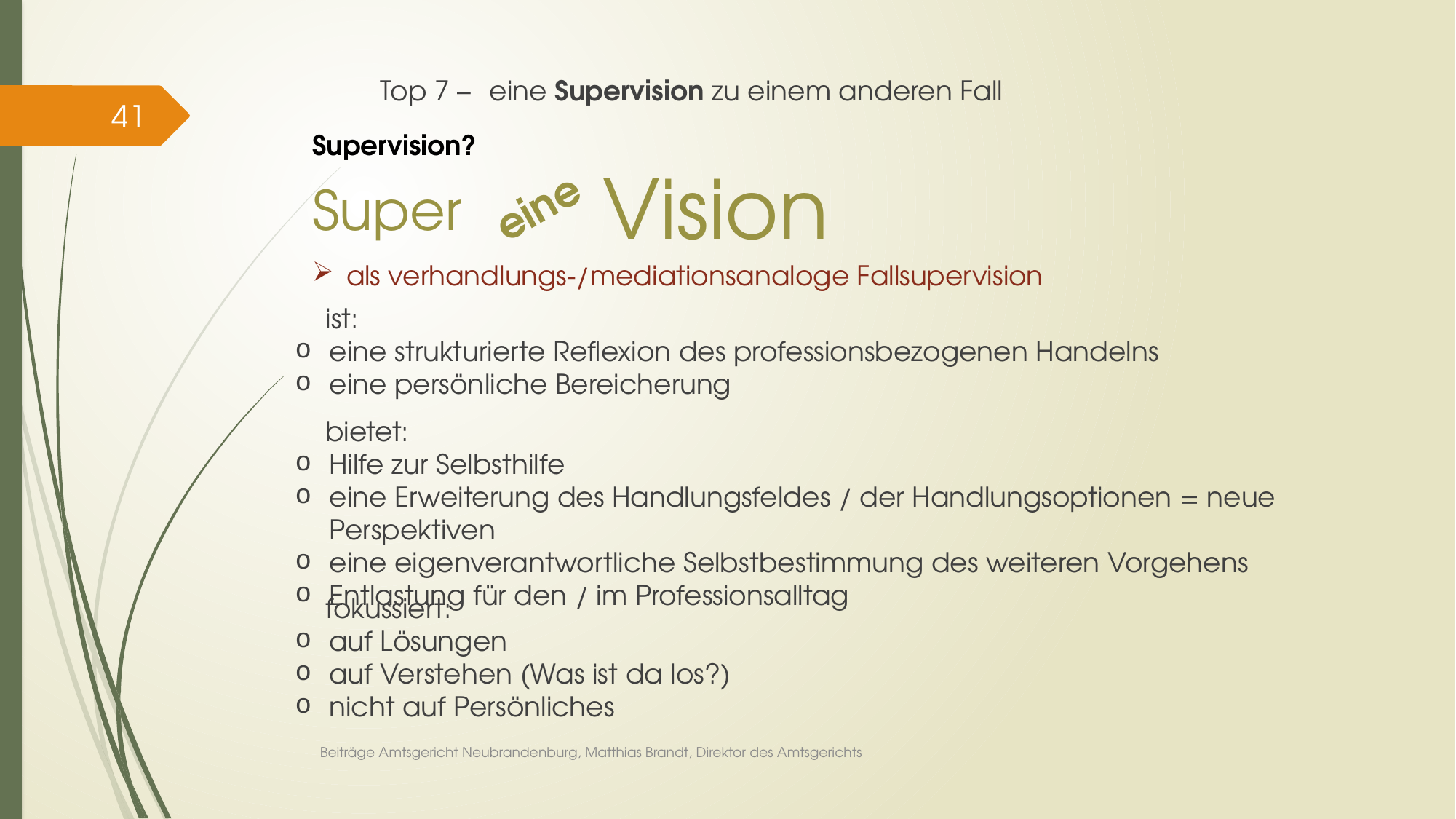

Top 7 – 	eine Supervision zu einem anderen Fall
41
Supervision?

Super
eine
Vision
als verhandlungs-/mediationsanaloge Fallsupervision
    ist:
eine strukturierte Reflexion des professionsbezogenen Handelns
eine persönliche Bereicherung
    bietet:
Hilfe zur Selbsthilfe
eine Erweiterung des Handlungsfeldes / der Handlungsoptionen = neue Perspektiven
eine eigenverantwortliche Selbstbestimmung des weiteren Vorgehens
Entlastung für den / im Professionsalltag

    fokussiert:
auf Lösungen
auf Verstehen (Was ist da los?)
nicht auf Persönliches

Beiträge Amtsgericht Neubrandenburg, Matthias Brandt, Direktor des Amtsgerichts